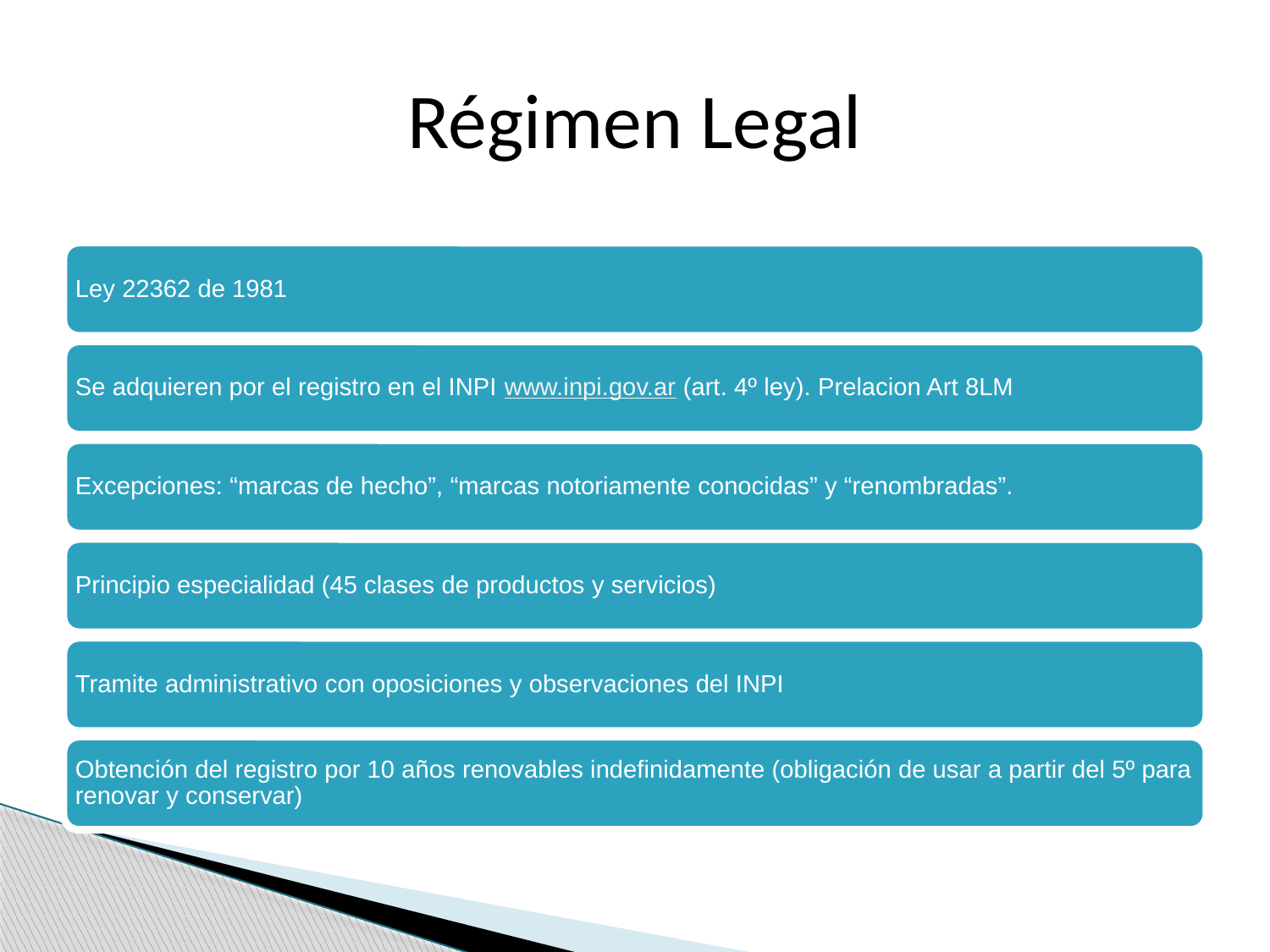

# Régimen Legal
Ley 22362 de 1981
Se adquieren por el registro en el INPI www.inpi.gov.ar (art. 4º ley). Prelacion Art 8LM
Excepciones: “marcas de hecho”, “marcas notoriamente conocidas” y “renombradas”.
Principio especialidad (45 clases de productos y servicios)
Tramite administrativo con oposiciones y observaciones del INPI
Obtención del registro por 10 años renovables indefinidamente (obligación de usar a partir del 5º para renovar y conservar)